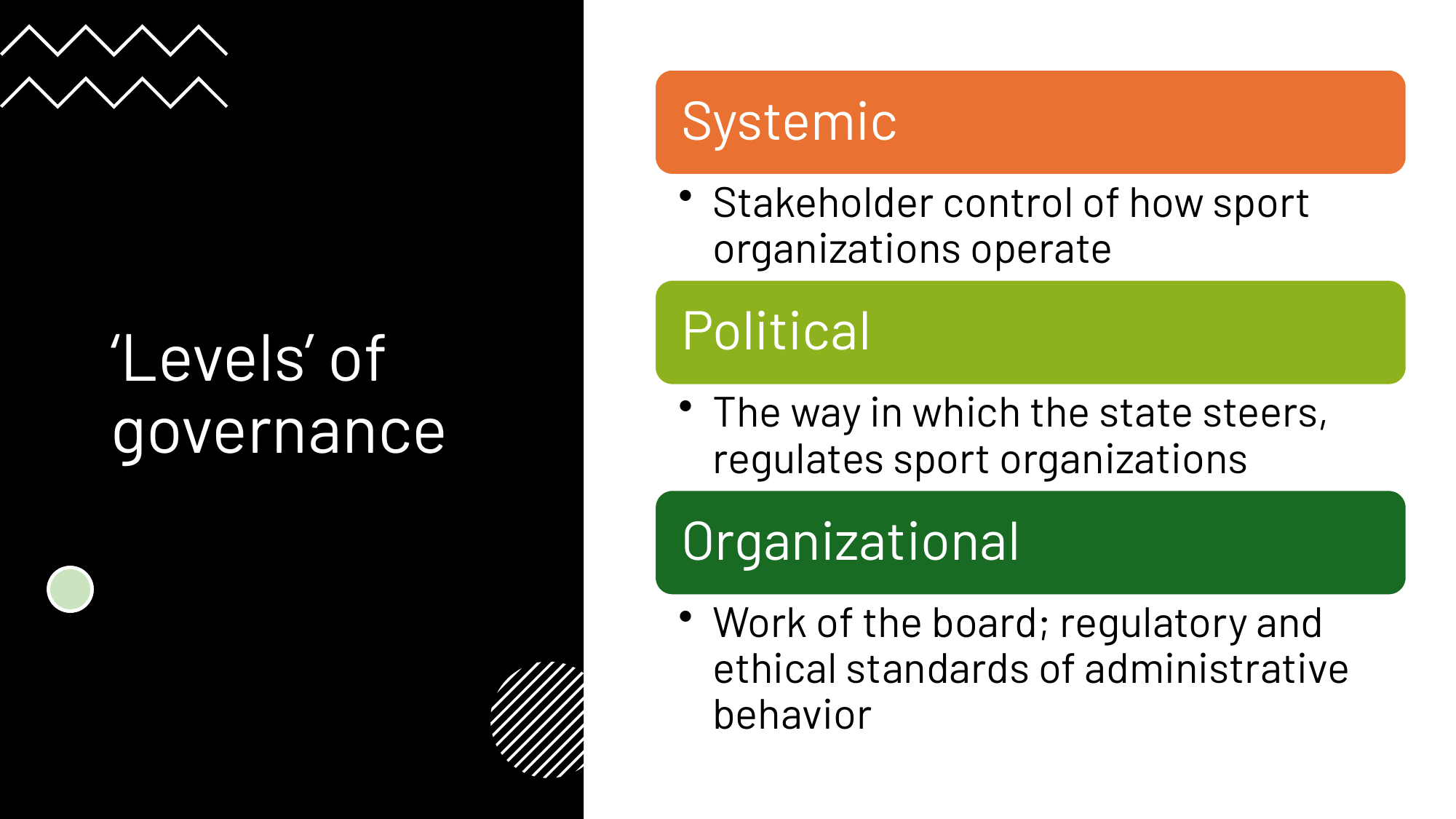

Systemic
Stakeholder control of how sport organizations operate
Political
The way in which the state steers, regulates sport organizations
Organizational
Work of the board; regulatory and ethical standards of administrative behavior
# ‘Levels’ of governance